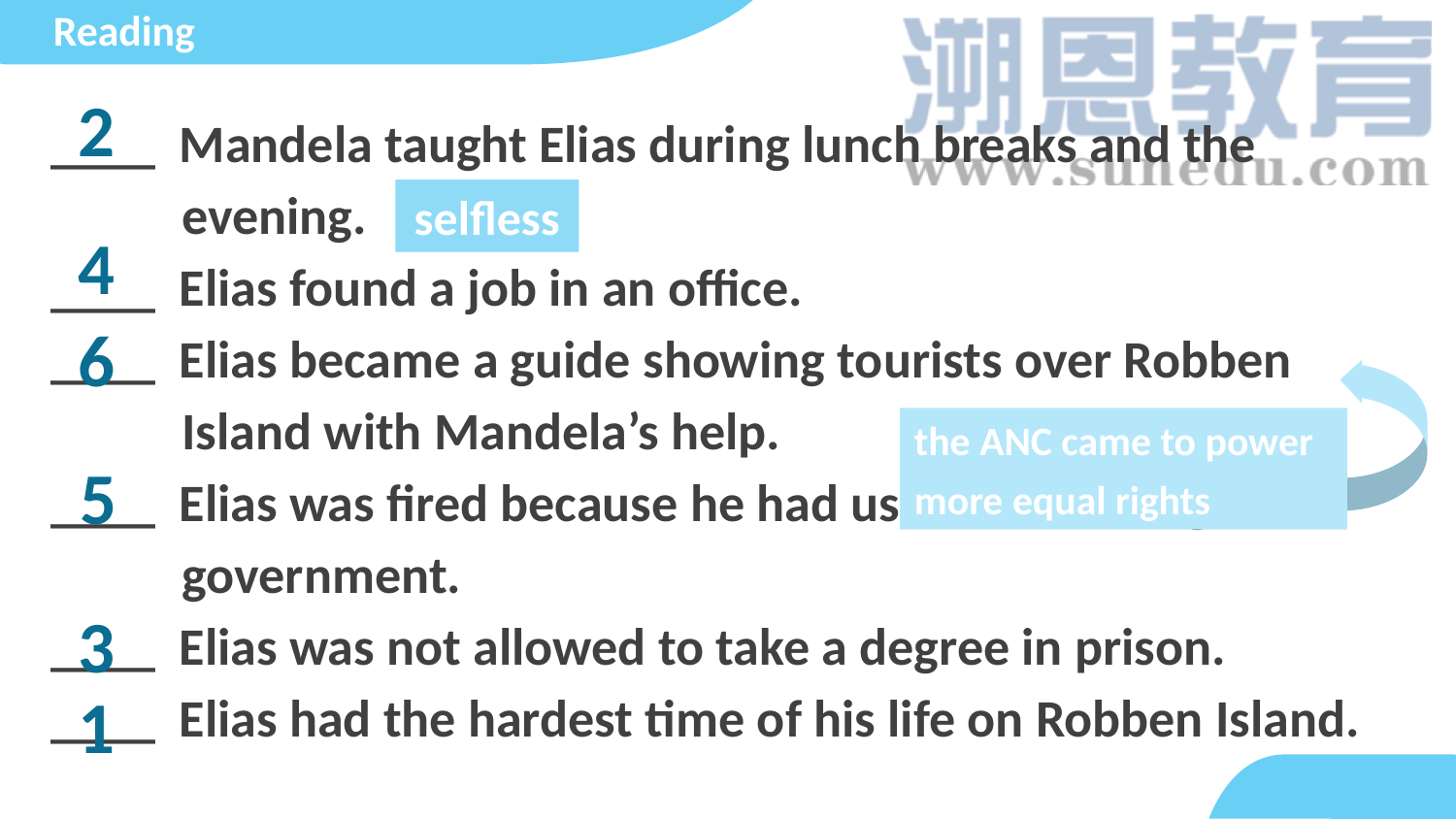

Reading
2
____  Mandela taught Elias during lunch breaks and the
           evening.
____  Elias found a job in an office.
____  Elias became a guide showing tourists over Robben
           Island with Mandela’s help.
____  Elias was fired because he had used violence against
           government.
____  Elias was not allowed to take a degree in prison.
____  Elias had the hardest time of his life on Robben Island.

selfless
4
6

the ANC came to power
5
more equal rights
3
1